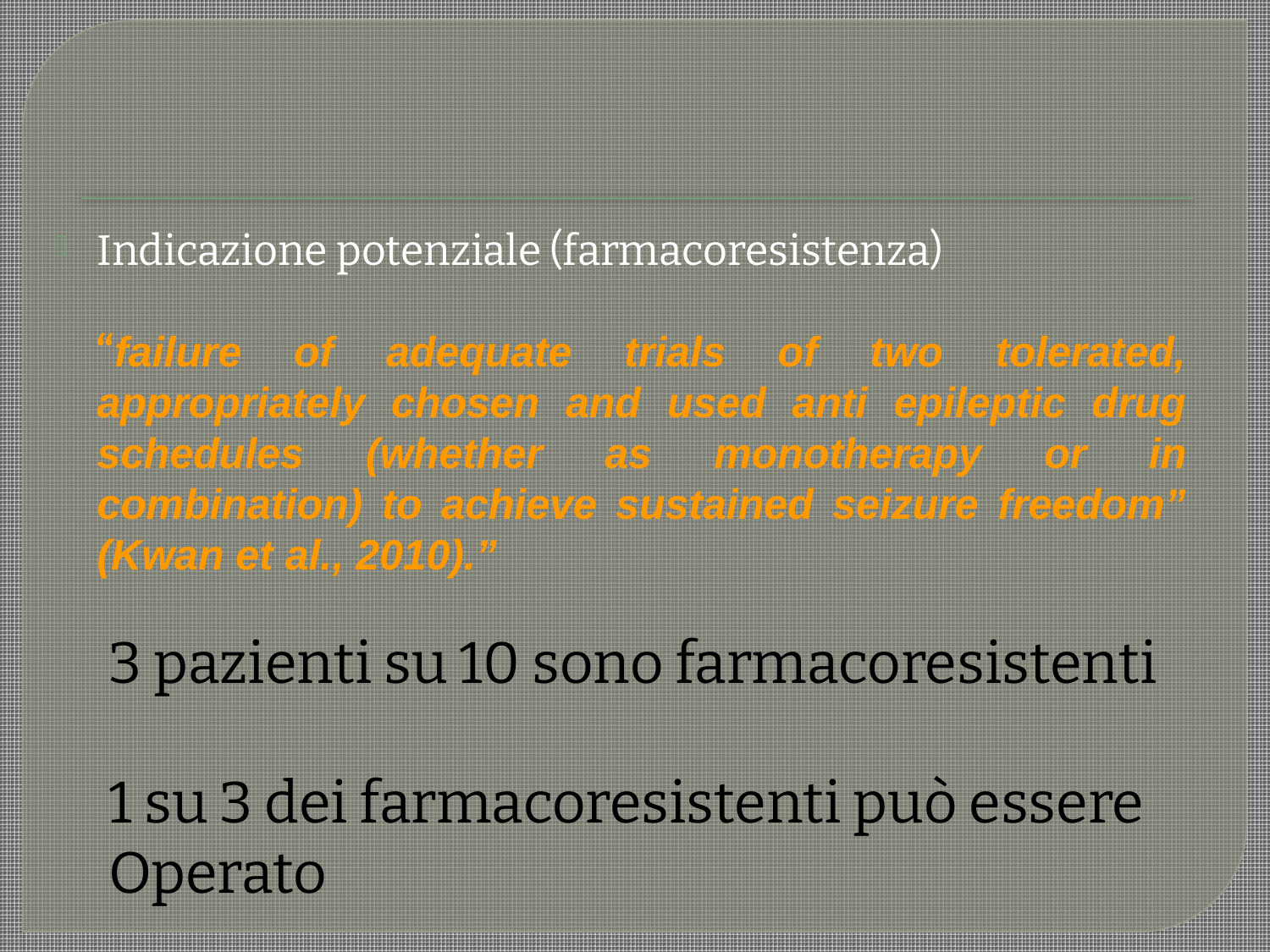

#
Indicazione potenziale (farmacoresistenza)

	“failure of adequate trials of two tolerated, appropriately chosen and used anti epileptic drug schedules (whether as monotherapy or in combination) to achieve sustained seizure freedom” (Kwan et al., 2010).”
3 pazienti su 10 sono farmacoresistenti

1 su 3 dei farmacoresistenti può essere
Operato